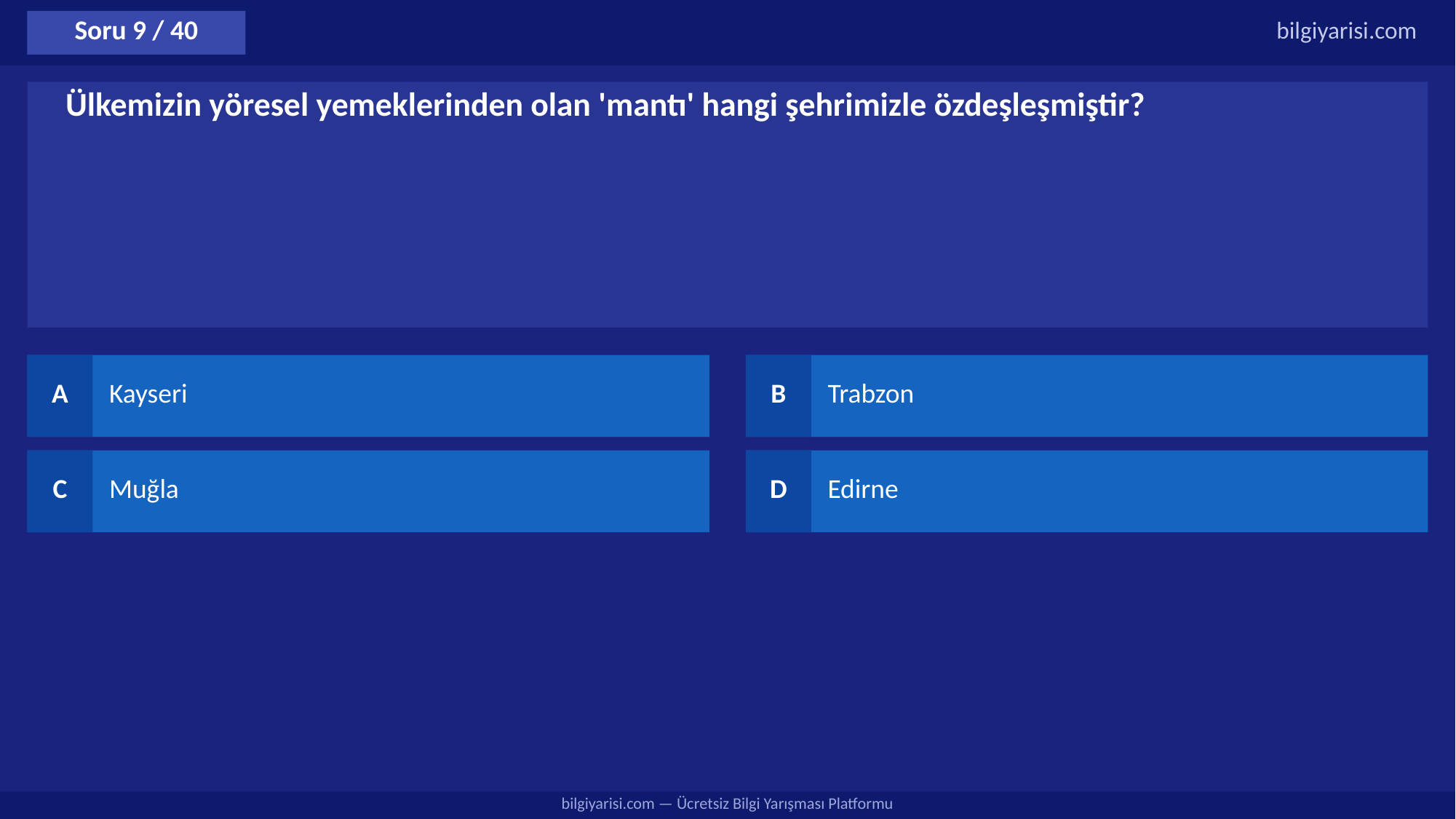

Soru 9 / 40
bilgiyarisi.com

Ülkemizin yöresel yemeklerinden olan 'mantı' hangi şehrimizle özdeşleşmiştir?

A
Kayseri

B
Trabzon

C
Muğla

D
Edirne
bilgiyarisi.com — Ücretsiz Bilgi Yarışması Platformu